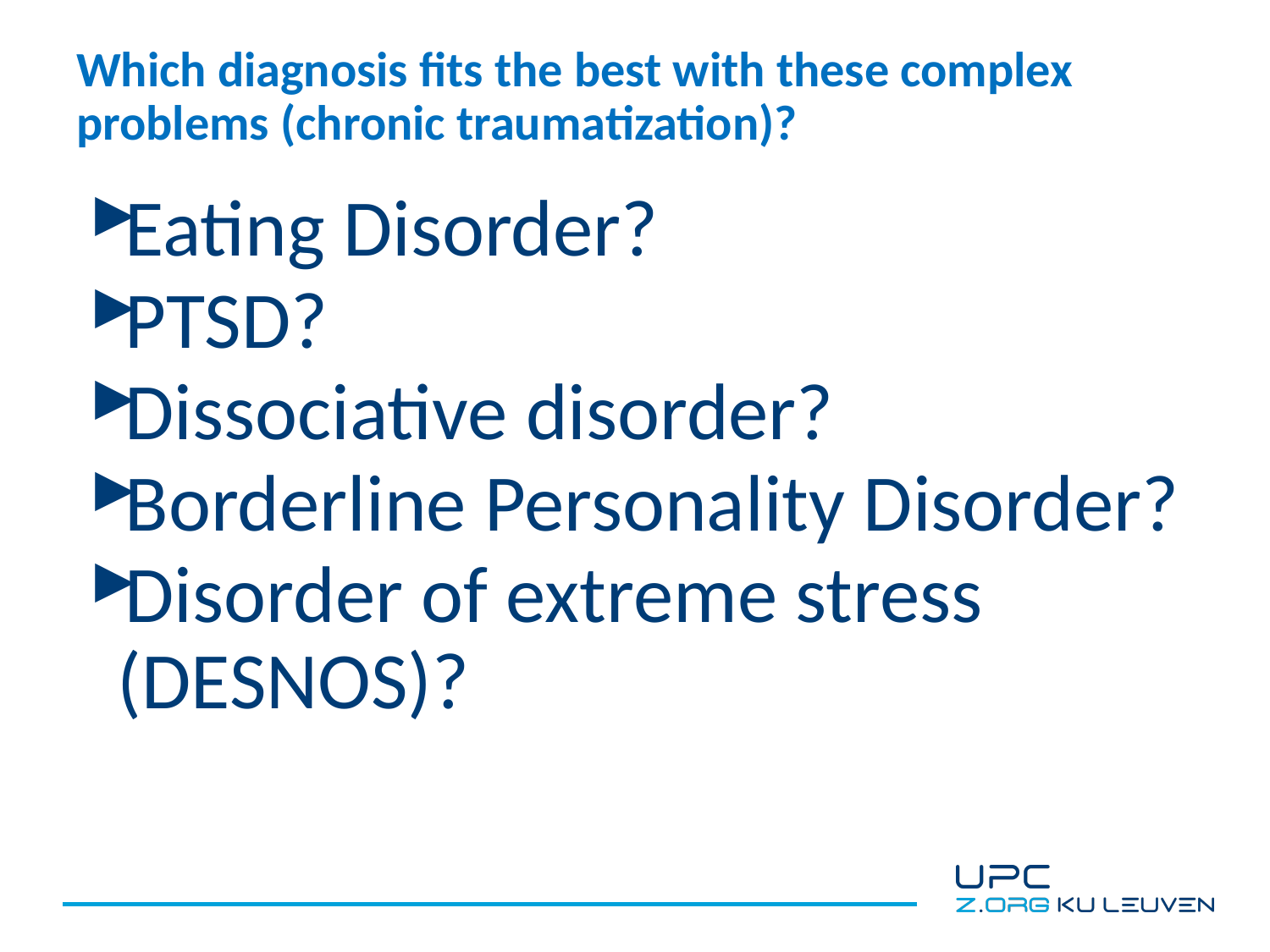

# Which diagnosis fits the best with these complex problems (chronic traumatization)?
Eating Disorder?
PTSD?
Dissociative disorder?
Borderline Personality Disorder?
Disorder of extreme stress (DESNOS)?